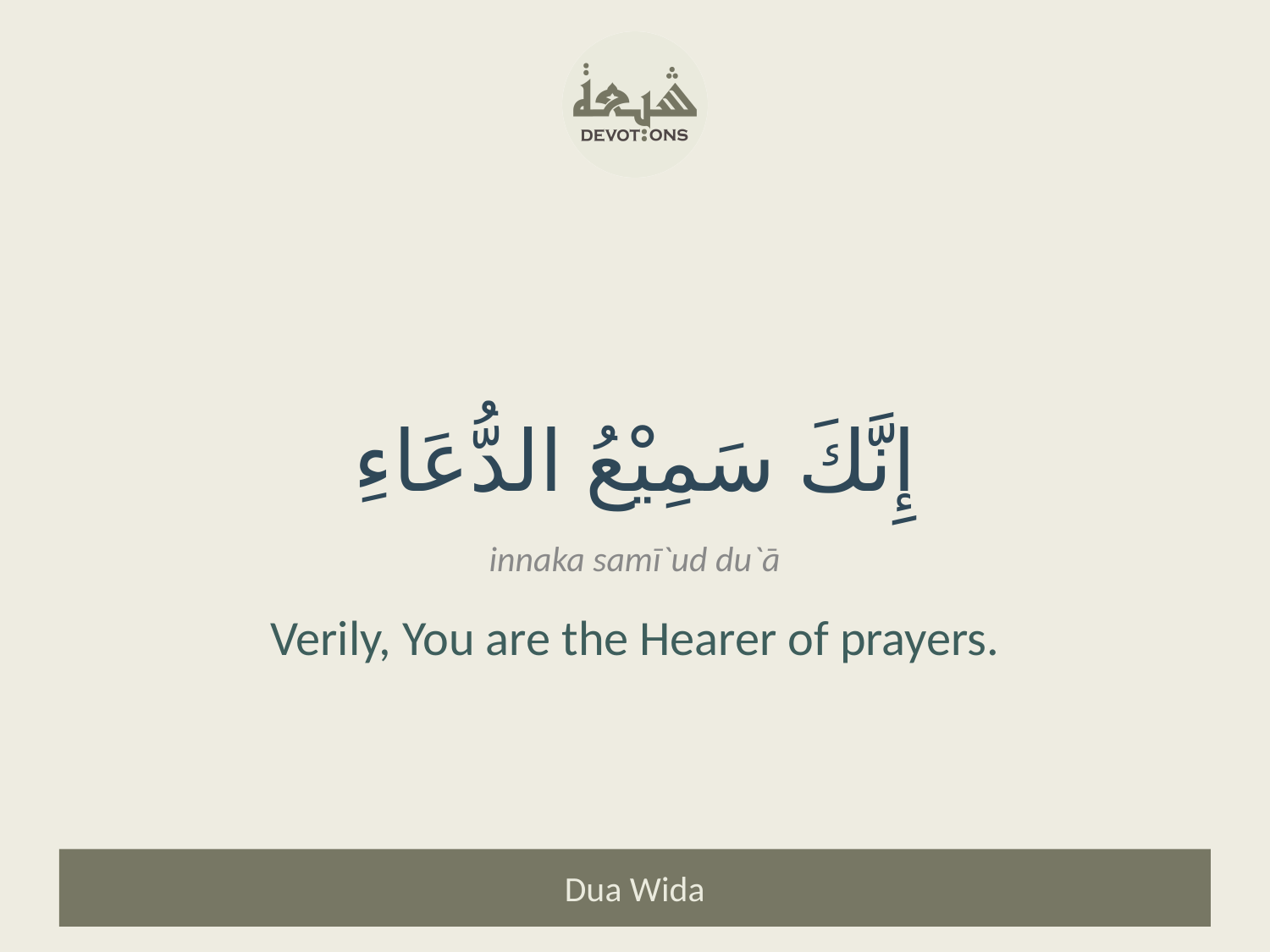

إِنَّكَ سَمِيْعُ الدُّعَاءِ
innaka samī`ud du`ā
Verily, You are the Hearer of prayers.
Dua Wida